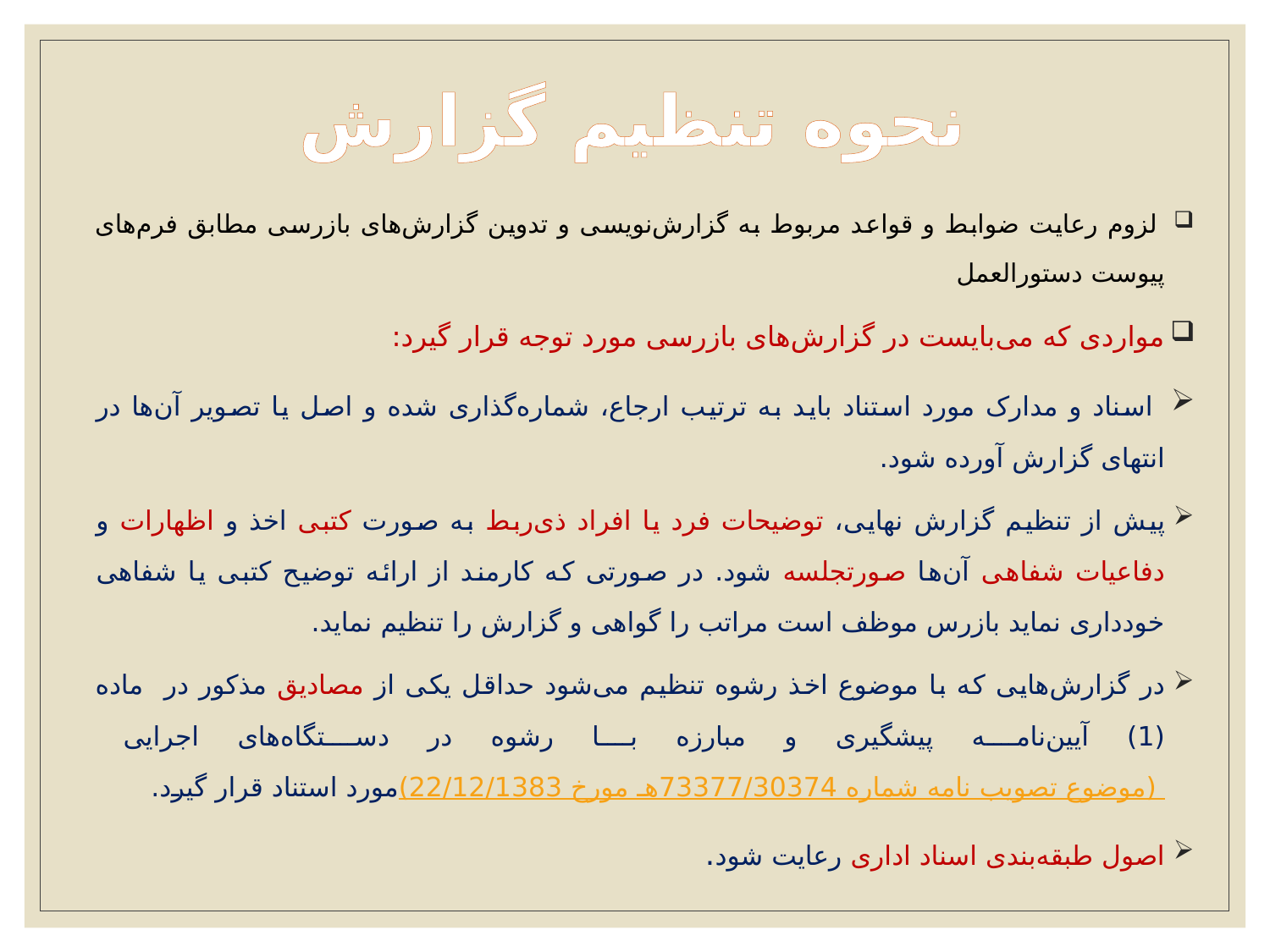

# نحوه تنظیم گزارش
 لزوم رعایت ضوابط و قواعد مربوط به گزارش‌نویسی و تدوین گزارش‌های بازرسی مطابق فرم‌های پیوست دستورالعمل
مواردی که می‌بایست در گزارش‌های بازرسی مورد توجه قرار گیرد:
 اسناد و مدارک مورد استناد باید به ترتیب ارجاع، شماره‌گذاری شده و اصل یا تصویر آن‌ها در انتهای گزارش آورده شود.
پیش از تنظیم گزارش نهایی، توضیحات فرد یا افراد ذی‌ربط به صورت کتبی اخذ و اظهارات و دفاعیات شفاهی آن‌ها صورتجلسه شود. در صورتی که کارمند از ارائه توضیح کتبی یا شفاهی خودداری نماید بازرس موظف است مراتب را گواهی و گزارش را تنظیم نماید.
در گزارش‌هایی که با موضوع اخذ رشوه تنظیم می‌شود حداقل یکی از مصادیق مذکور در  ماده (1) آیین‌نامه پیشگیری و مبارزه با رشوه در دستگاه‌های اجرایی (موضوع تصویب نامه شماره 73377/30374هـ مورخ 22/12/1383) مورد استناد قرار گیرد.
اصول طبقه‌بندی اسناد اداری رعایت شود.